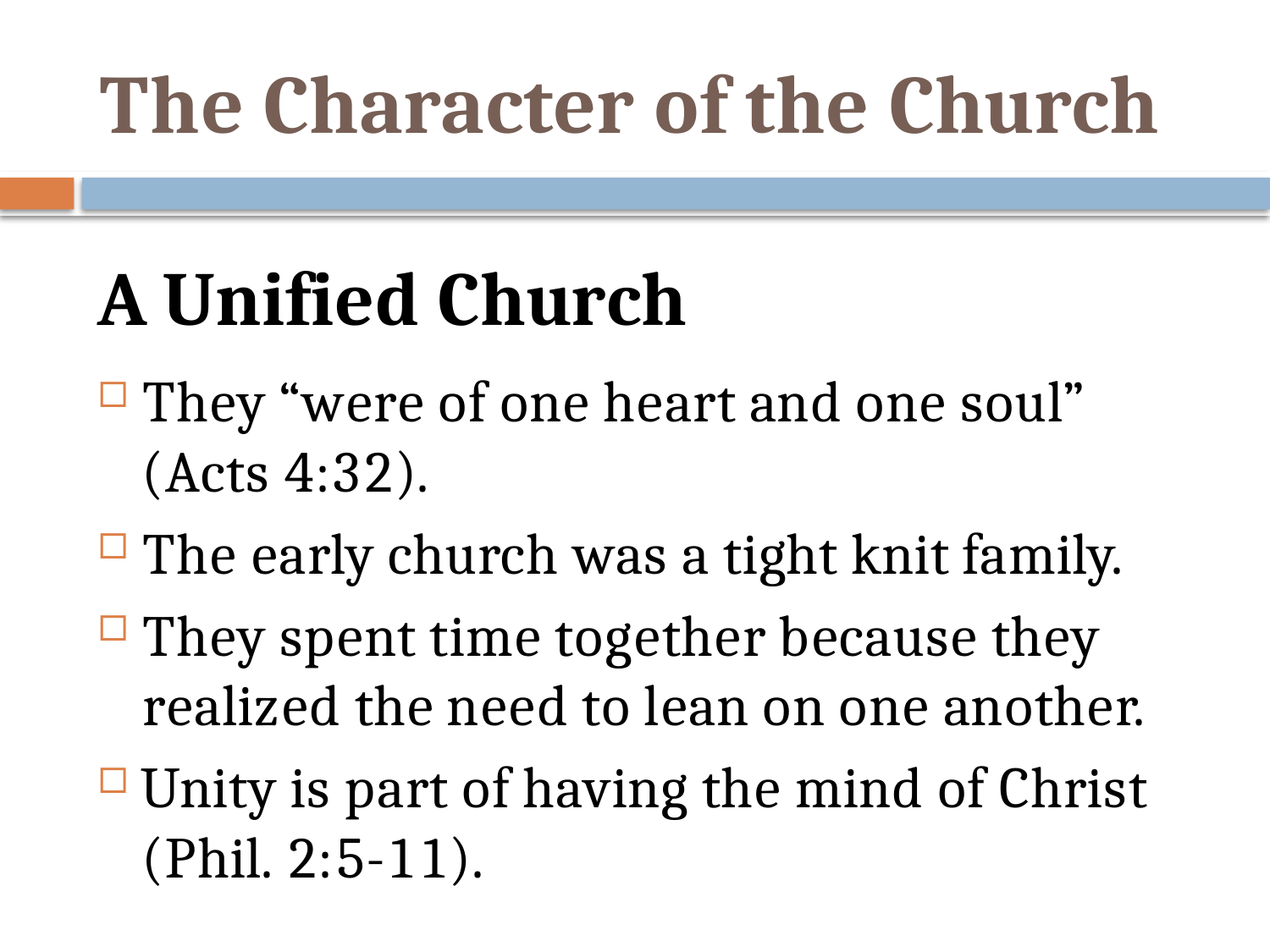

# The Character of the Church
A Unified Church
They “were of one heart and one soul” (Acts 4:32).
The early church was a tight knit family.
They spent time together because they realized the need to lean on one another.
Unity is part of having the mind of Christ (Phil. 2:5-11).